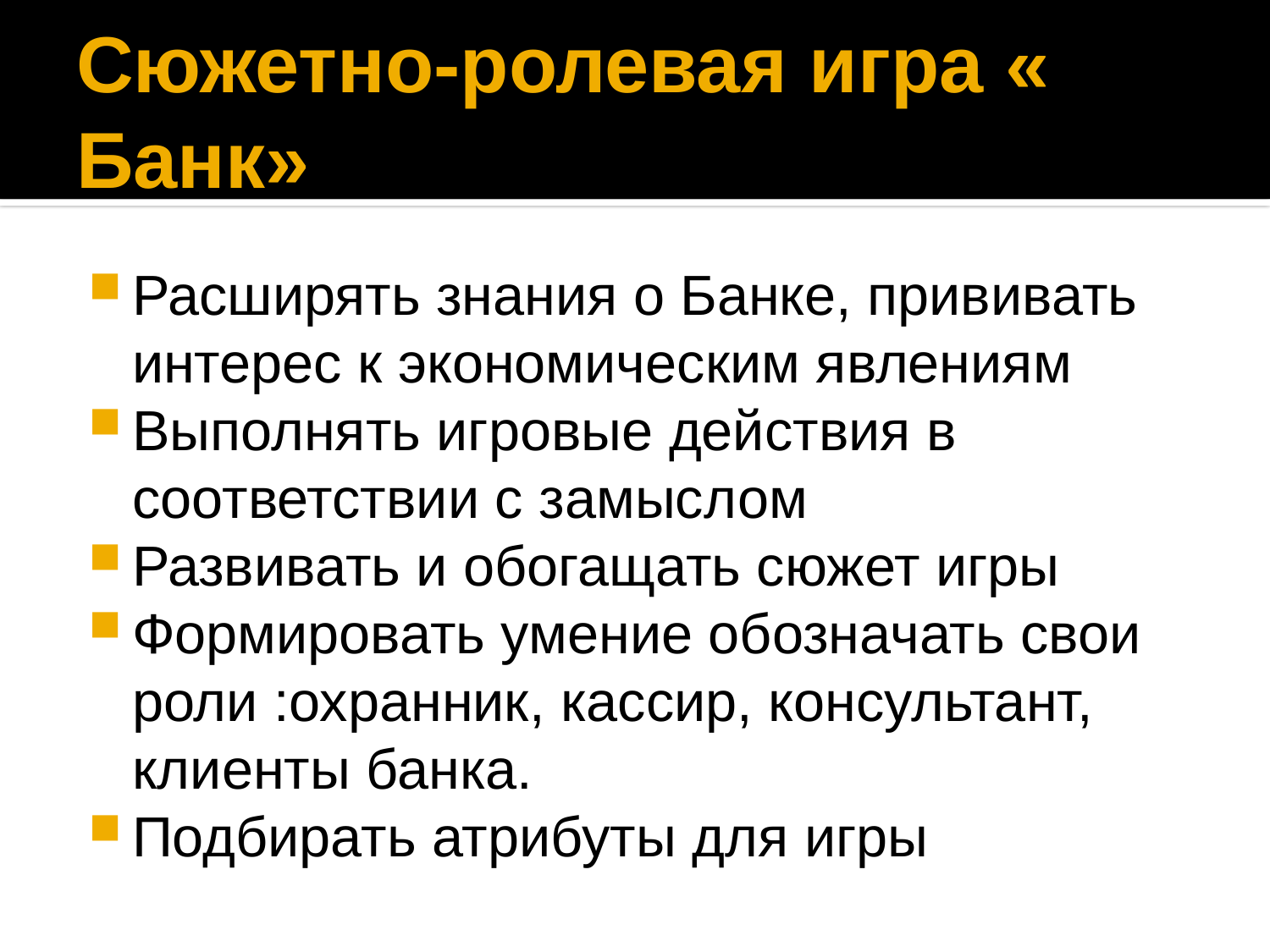

# Сюжетно-ролевая игра « Банк»
Расширять знания о Банке, прививать интерес к экономическим явлениям
Выполнять игровые действия в соответствии с замыслом
Развивать и обогащать сюжет игры
Формировать умение обозначать свои роли :охранник, кассир, консультант, клиенты банка.
Подбирать атрибуты для игры